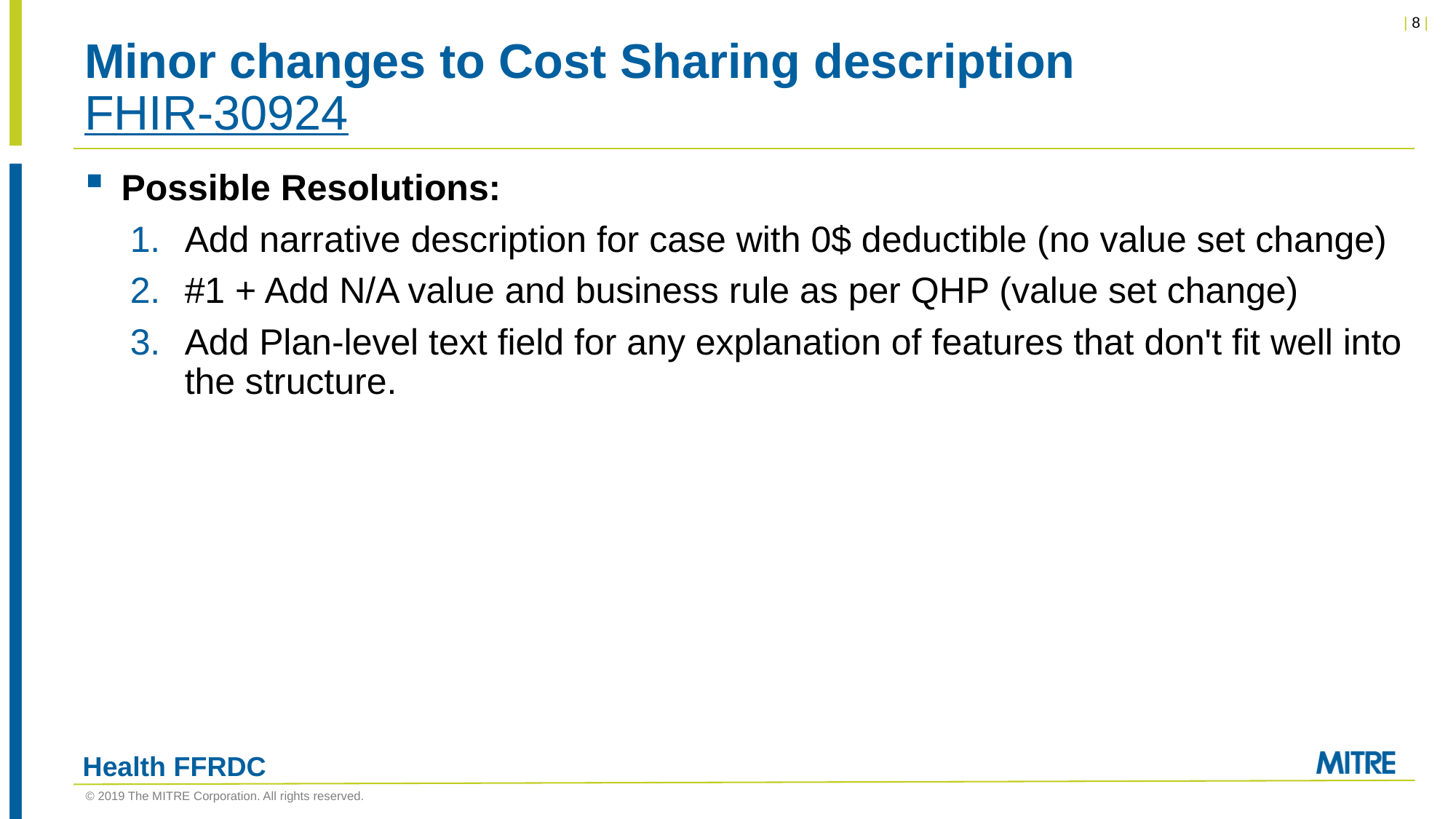

# Minor changes to Cost Sharing description FHIR-30924
Possible Resolutions:
Add narrative description for case with 0$ deductible (no value set change)
#1 + Add N/A value and business rule as per QHP (value set change)
Add Plan-level text field for any explanation of features that don't fit well into the structure.